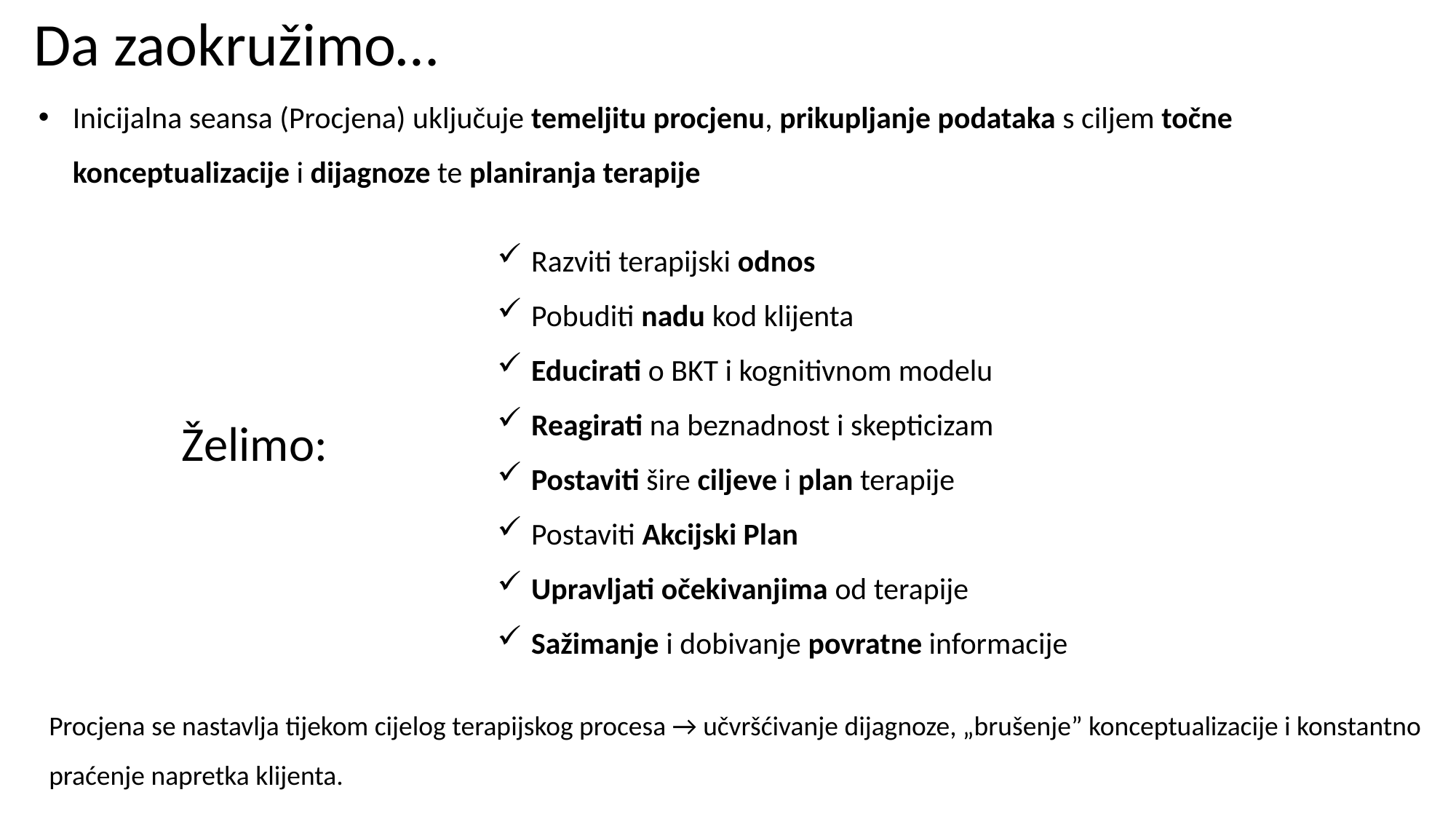

Da zaokružimo…

Inicijalna seansa (Procjena) uključuje temeljitu procjenu, prikupljanje podataka s ciljem točne konceptualizacije i dijagnoze te planiranja terapije
Razviti terapijski odnos
Pobuditi nadu kod klijenta
Educirati o BKT i kognitivnom modelu
Reagirati na beznadnost i skepticizam
Postaviti šire ciljeve i plan terapije
Postaviti Akcijski Plan
Upravljati očekivanjima od terapije
Sažimanje i dobivanje povratne informacije
Želimo:
Procjena se nastavlja tijekom cijelog terapijskog procesa → učvršćivanje dijagnoze, „brušenje” konceptualizacije i konstantno praćenje napretka klijenta.